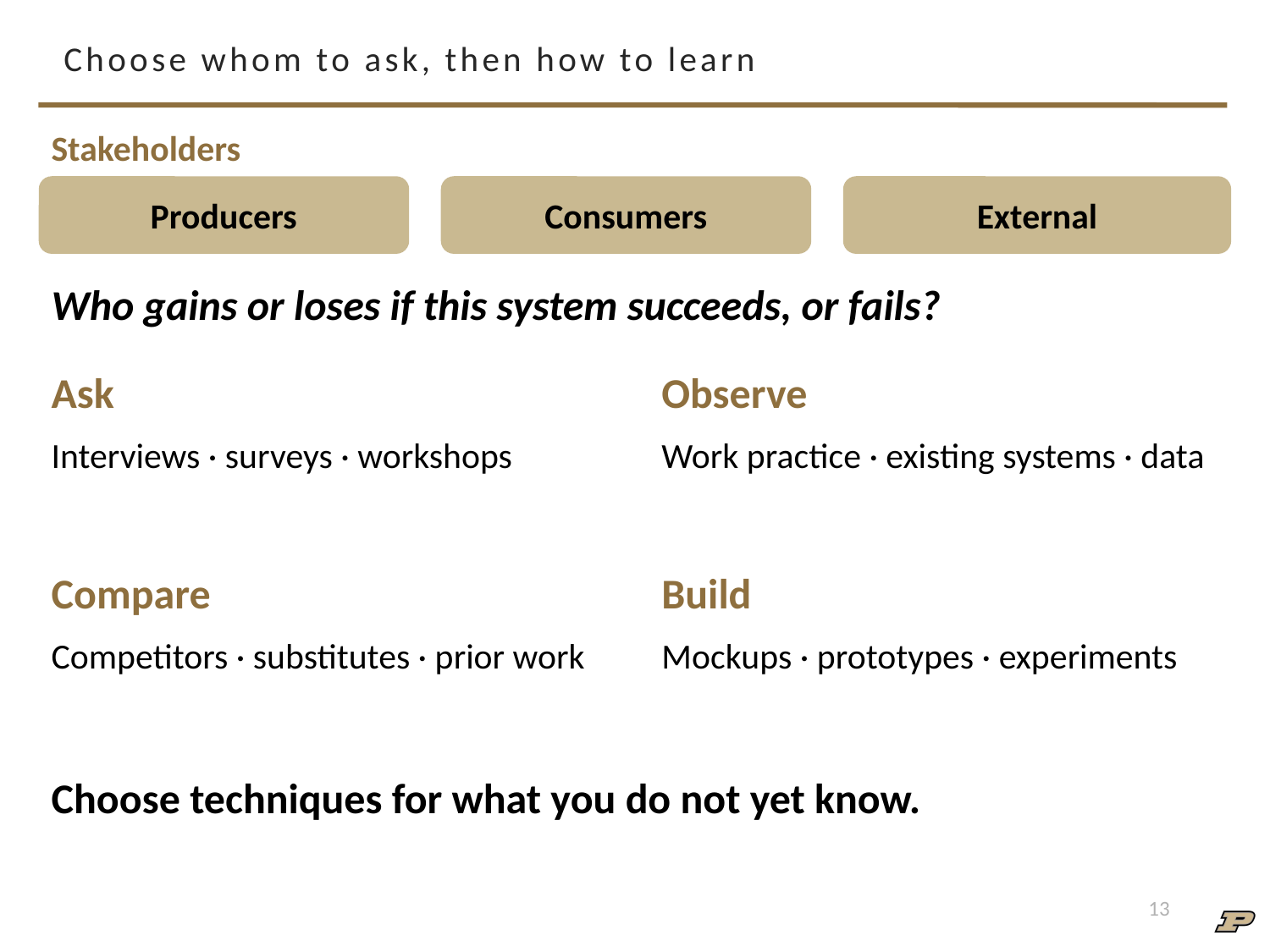

# Choose whom to ask, then how to learn
Stakeholders
Producers
Consumers
External
Who gains or loses if this system succeeds, or fails?
Ask
Observe
Interviews · surveys · workshops
Work practice · existing systems · data
Compare
Build
Competitors · substitutes · prior work
Mockups · prototypes · experiments
Choose techniques for what you do not yet know.
13